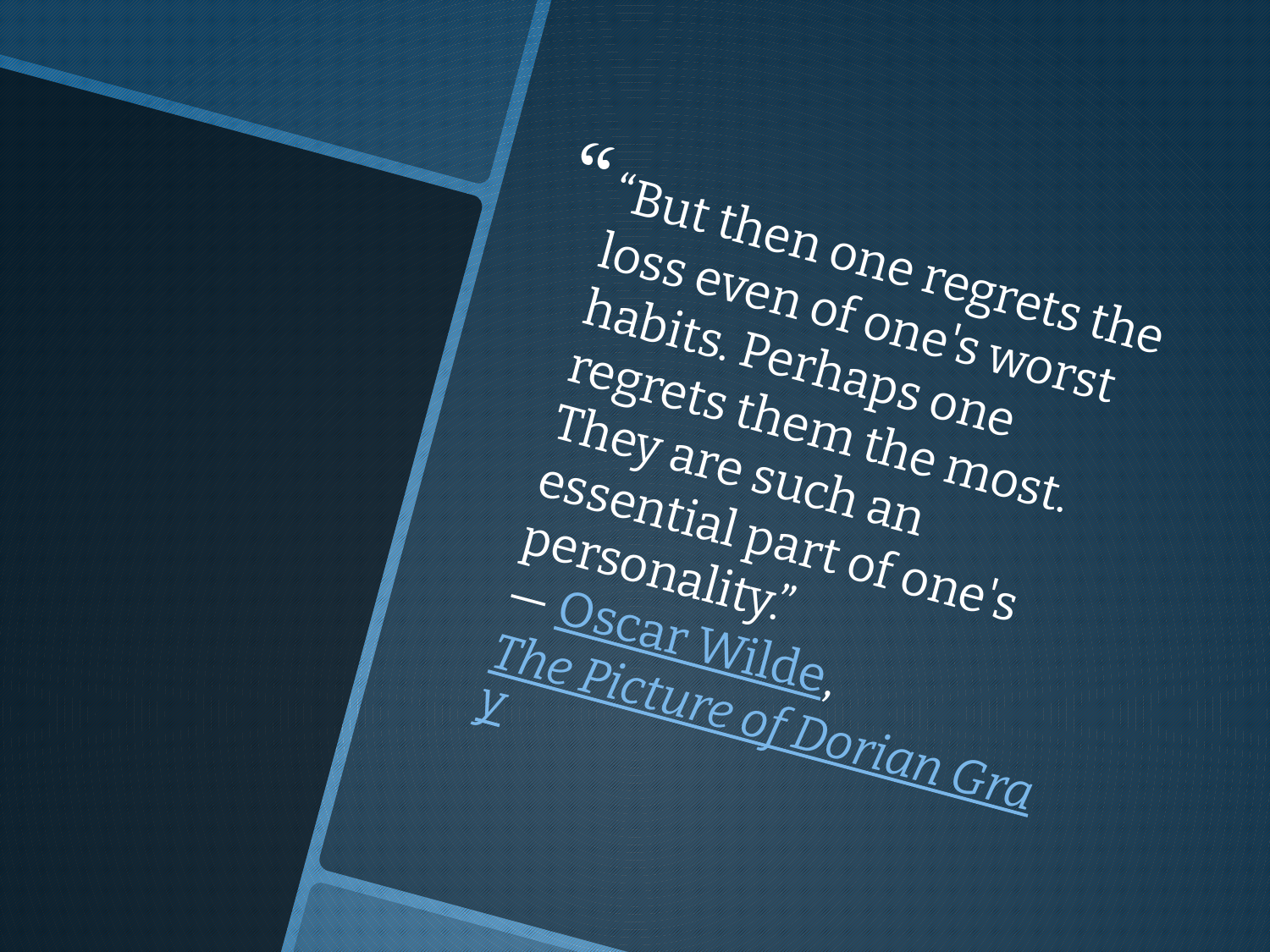

“But then one regrets the loss even of one's worst habits. Perhaps one regrets them the most. They are such an essential part of one's personality.”
― Oscar Wilde, The Picture of Dorian Gray
#